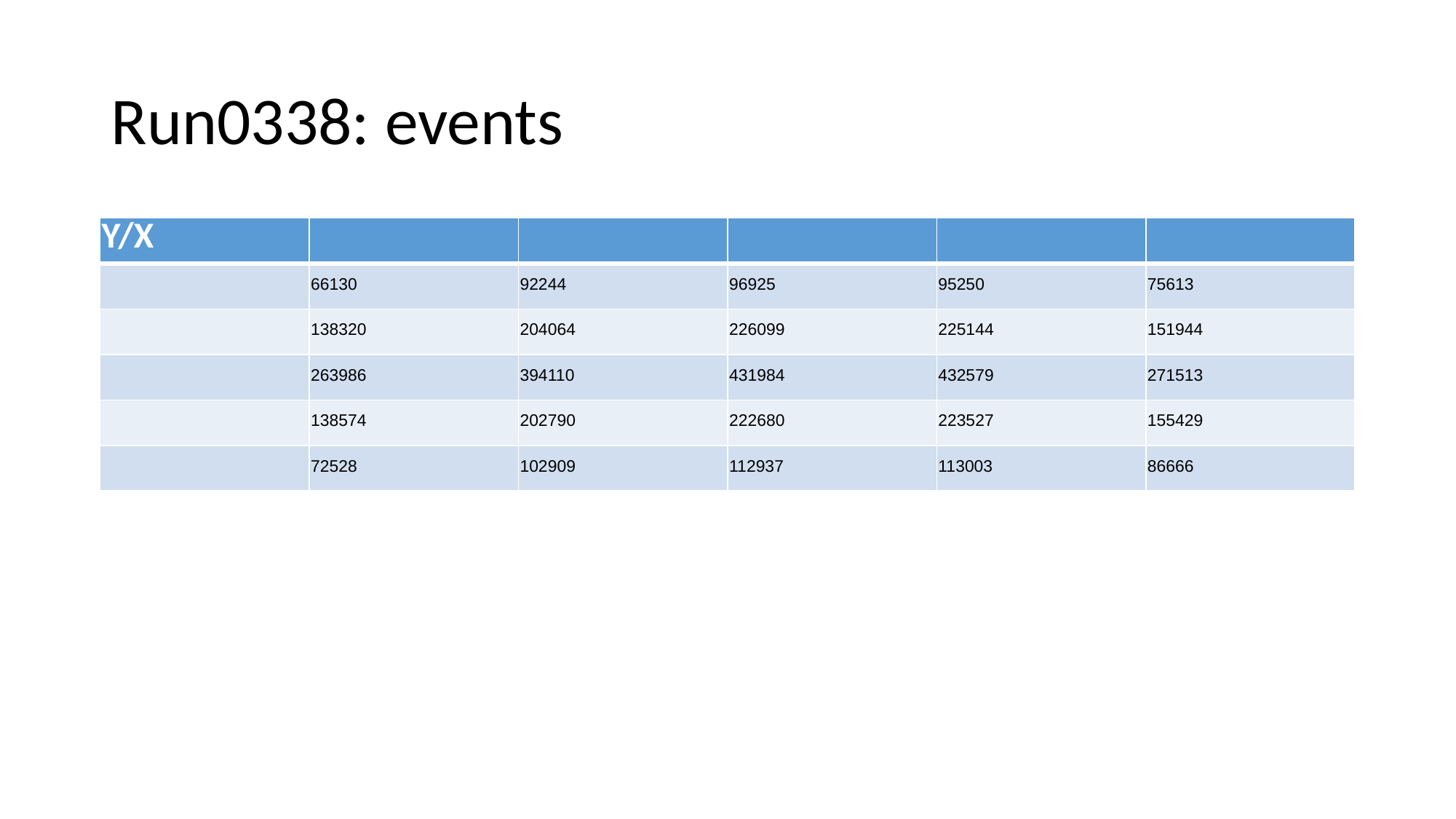

# Run0338: events
| Y/X |  |  |  |  |  |
| --- | --- | --- | --- | --- | --- |
|  | 66130 | 92244 | 96925 | 95250 | 75613 |
|  | 138320 | 204064 | 226099 | 225144 | 151944 |
|  | 263986 | 394110 | 431984 | 432579 | 271513 |
|  | 138574 | 202790 | 222680 | 223527 | 155429 |
|  | 72528 | 102909 | 112937 | 113003 | 86666 |